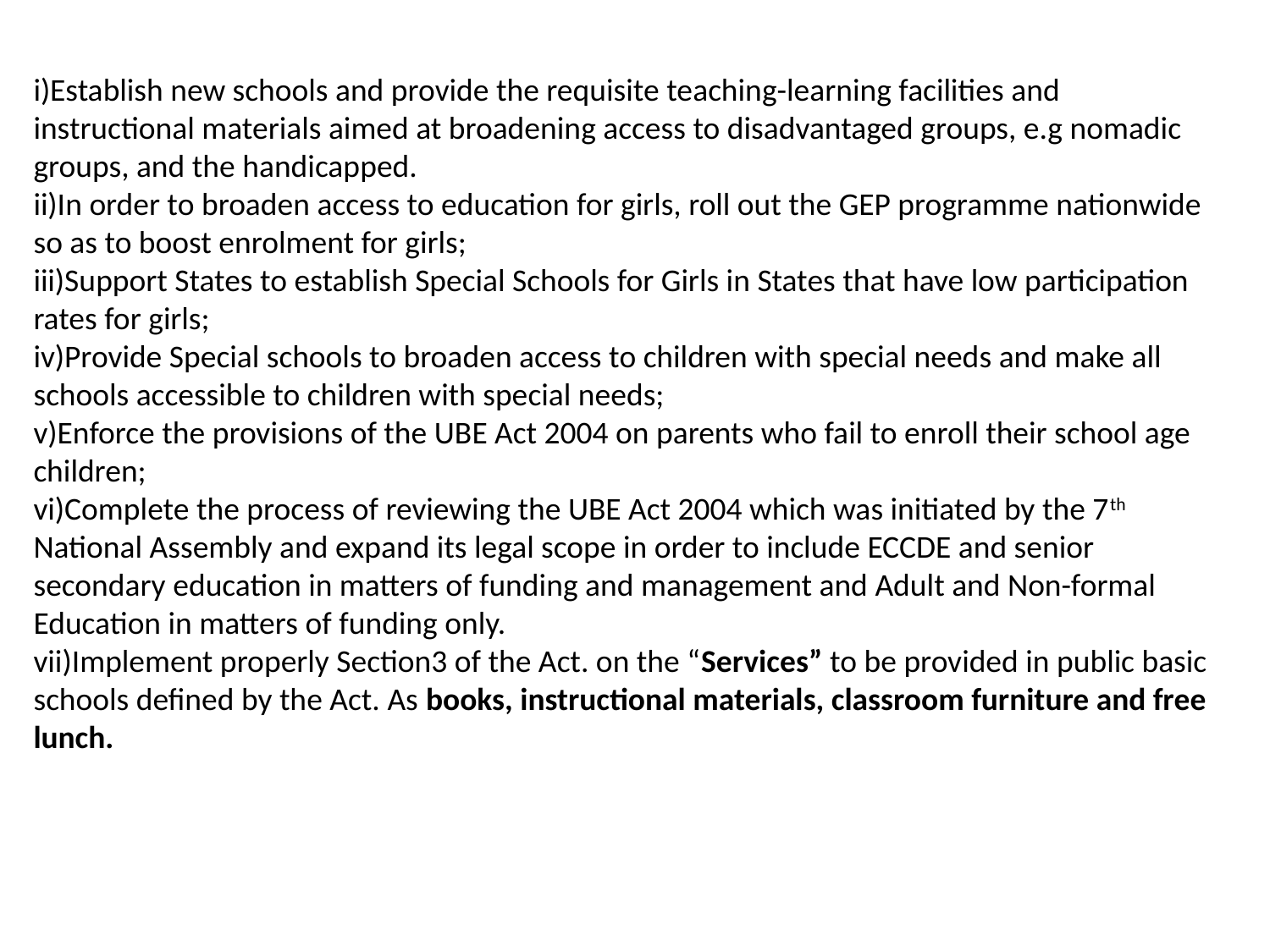

i)Establish new schools and provide the requisite teaching-learning facilities and instructional materials aimed at broadening access to disadvantaged groups, e.g nomadic groups, and the handicapped.
ii)In order to broaden access to education for girls, roll out the GEP programme nationwide so as to boost enrolment for girls;
iii)Support States to establish Special Schools for Girls in States that have low participation rates for girls;
iv)Provide Special schools to broaden access to children with special needs and make all schools accessible to children with special needs;
v)Enforce the provisions of the UBE Act 2004 on parents who fail to enroll their school age children;
vi)Complete the process of reviewing the UBE Act 2004 which was initiated by the 7th National Assembly and expand its legal scope in order to include ECCDE and senior secondary education in matters of funding and management and Adult and Non-formal Education in matters of funding only.
vii)Implement properly Section3 of the Act. on the “Services” to be provided in public basic schools defined by the Act. As books, instructional materials, classroom furniture and free lunch.